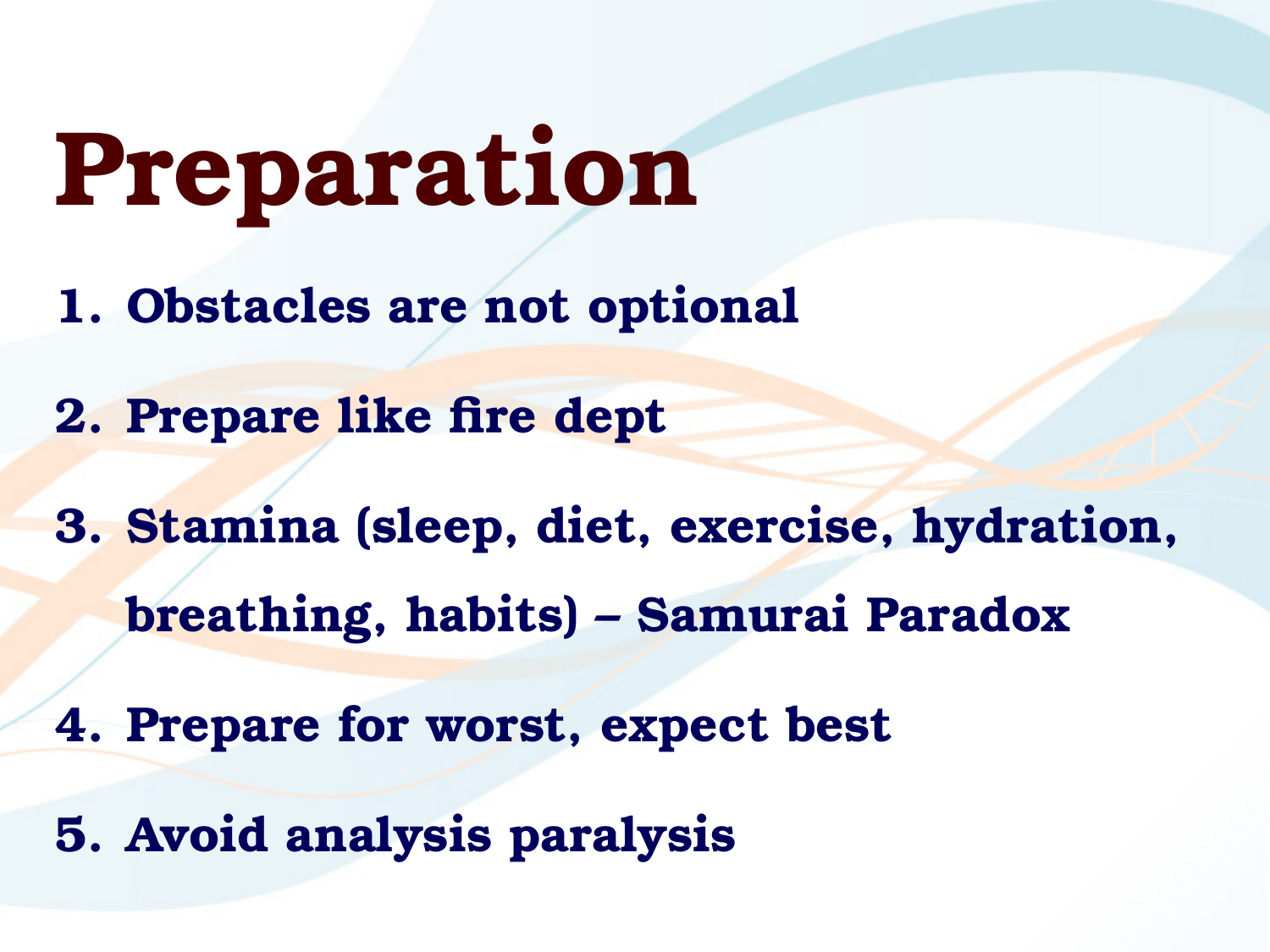

Preparation
Obstacles are not optional
Prepare like fire dept
Stamina (sleep, diet, exercise, hydration, breathing, habits) – Samurai Paradox
Prepare for worst, expect best
Avoid analysis paralysis